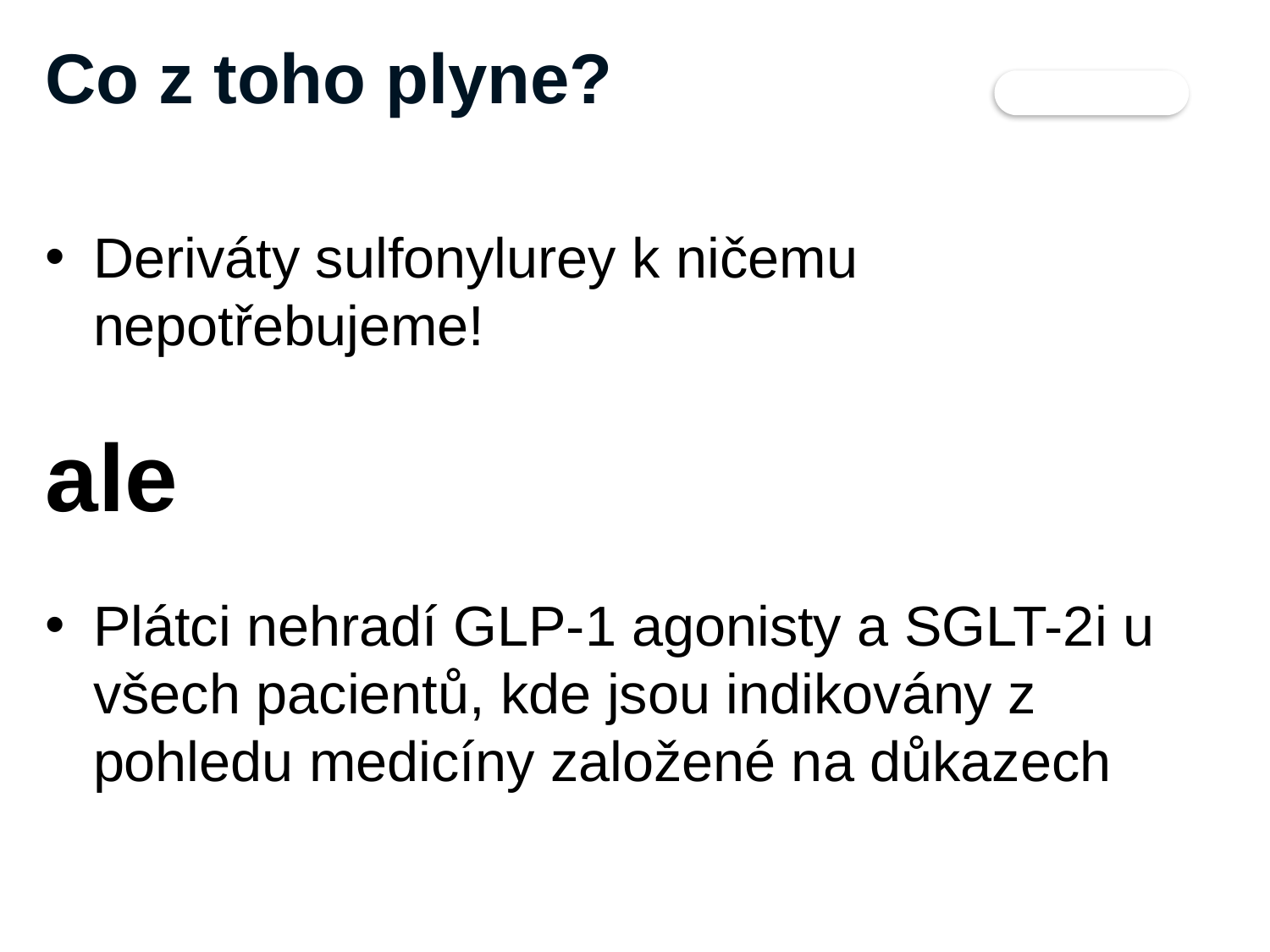

# Co z toho plyne?
Deriváty sulfonylurey k ničemu nepotřebujeme!

ale

Plátci nehradí GLP-1 agonisty a SGLT-2i u všech pacientů, kde jsou indikovány z pohledu medicíny založené na důkazech